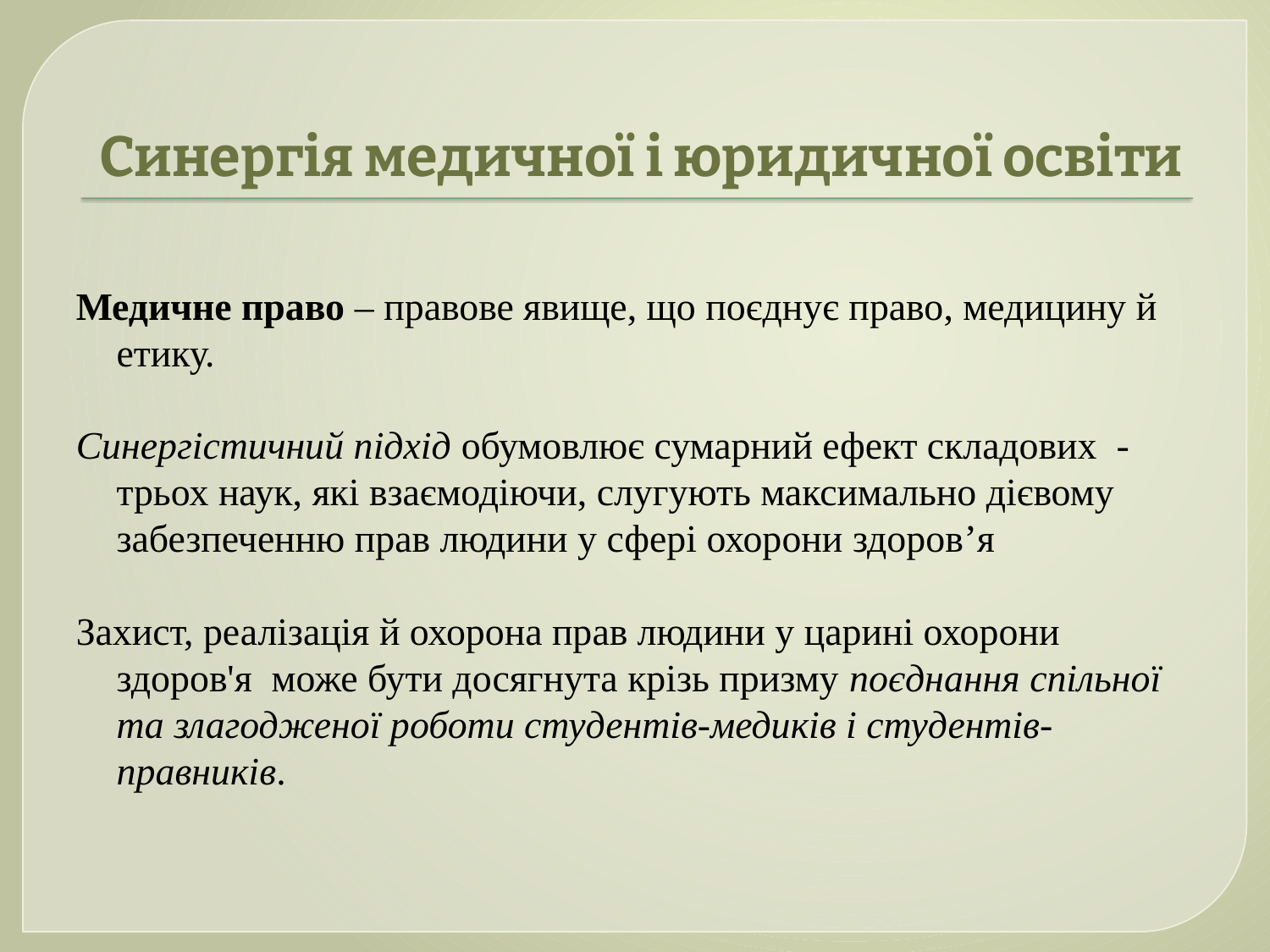

# Синергія медичної і юридичної освіти

Медичне право – правове явище, що поєднує право, медицину й етику.

Синергістичний підхід обумовлює сумарний ефект складових  - трьох наук, які взаємодіючи, слугують максимально дієвому забезпеченню прав людини у сфері охорони здоров’я

Захист, реалізація й охорона прав людини у царині охорони здоров'я  може бути досягнута крізь призму поєднання спільної та злагодженої роботи студентів-медиків і студентів-правників.